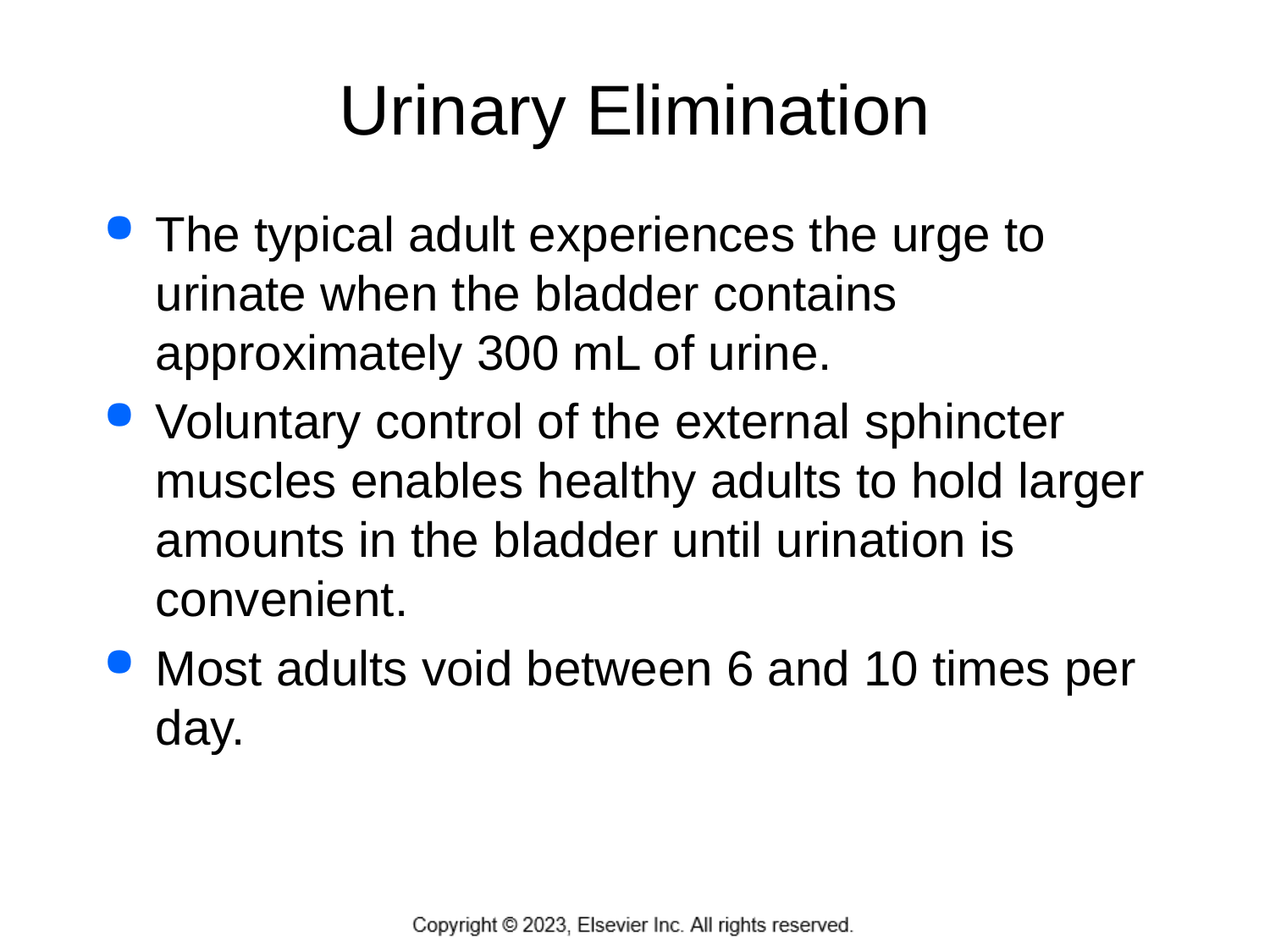

# Urinary Elimination
The typical adult experiences the urge to urinate when the bladder contains approximately 300 mL of urine.
Voluntary control of the external sphincter muscles enables healthy adults to hold larger amounts in the bladder until urination is convenient.
Most adults void between 6 and 10 times per day.